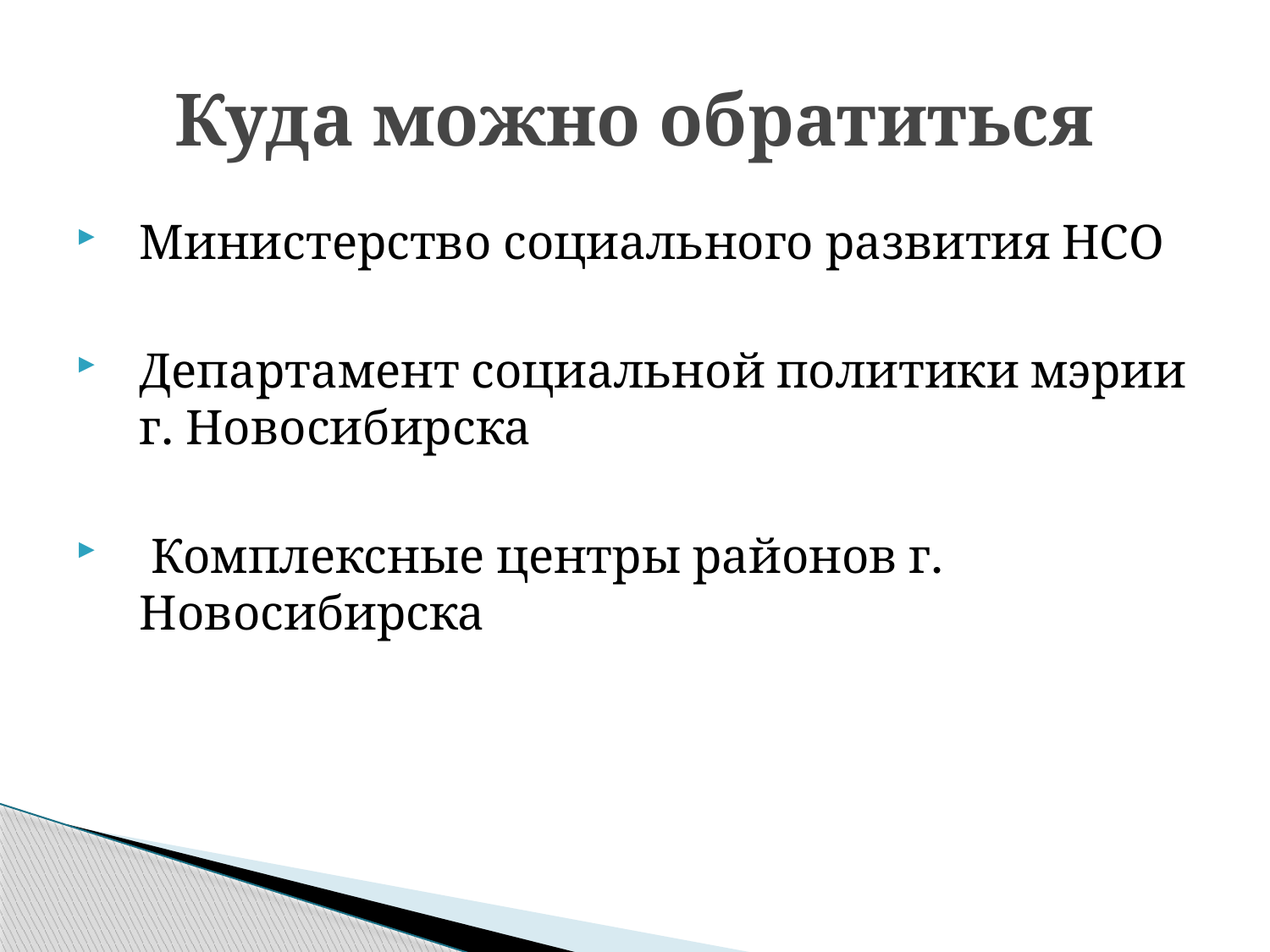

# Куда можно обратиться
Министерство социального развития НСО

Департамент социальной политики мэрии г. Новосибирска

 Комплексные центры районов г. Новосибирска